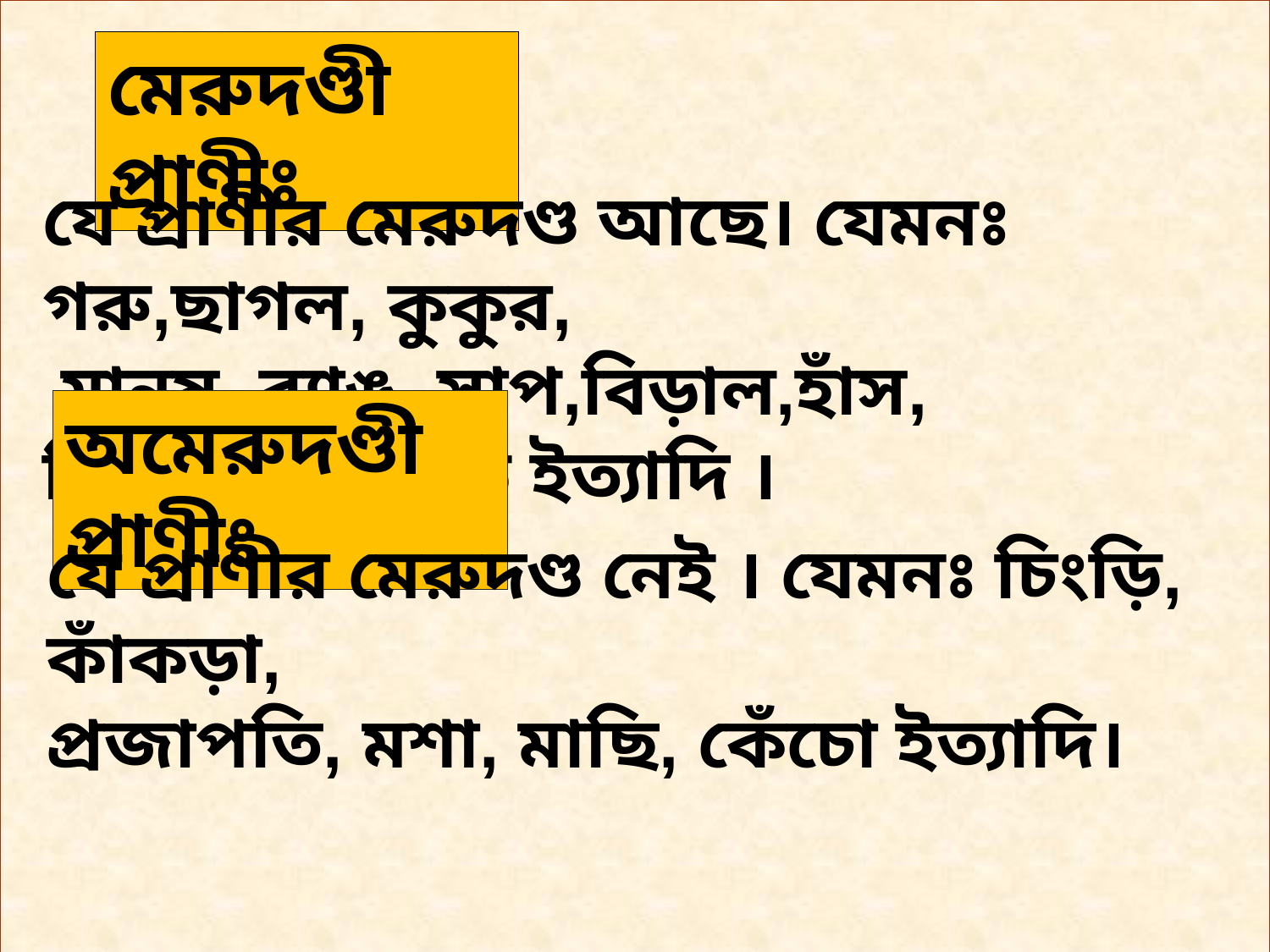

মেরুদণ্ডী প্রাণীঃ
যে প্রাণীর মেরুদণ্ড আছে। যেমনঃ গরু,ছাগল, কুকুর,
 মানুষ, ব্যাঙ, সাপ,বিড়াল,হাঁস, টিকটিকি ,বাদুড় ইত্যাদি ।
অমেরুদণ্ডী প্রাণীঃ
যে প্রাণীর মেরুদণ্ড নেই । যেমনঃ চিংড়ি, কাঁকড়া,
প্রজাপতি, মশা, মাছি, কেঁচো ইত্যাদি।